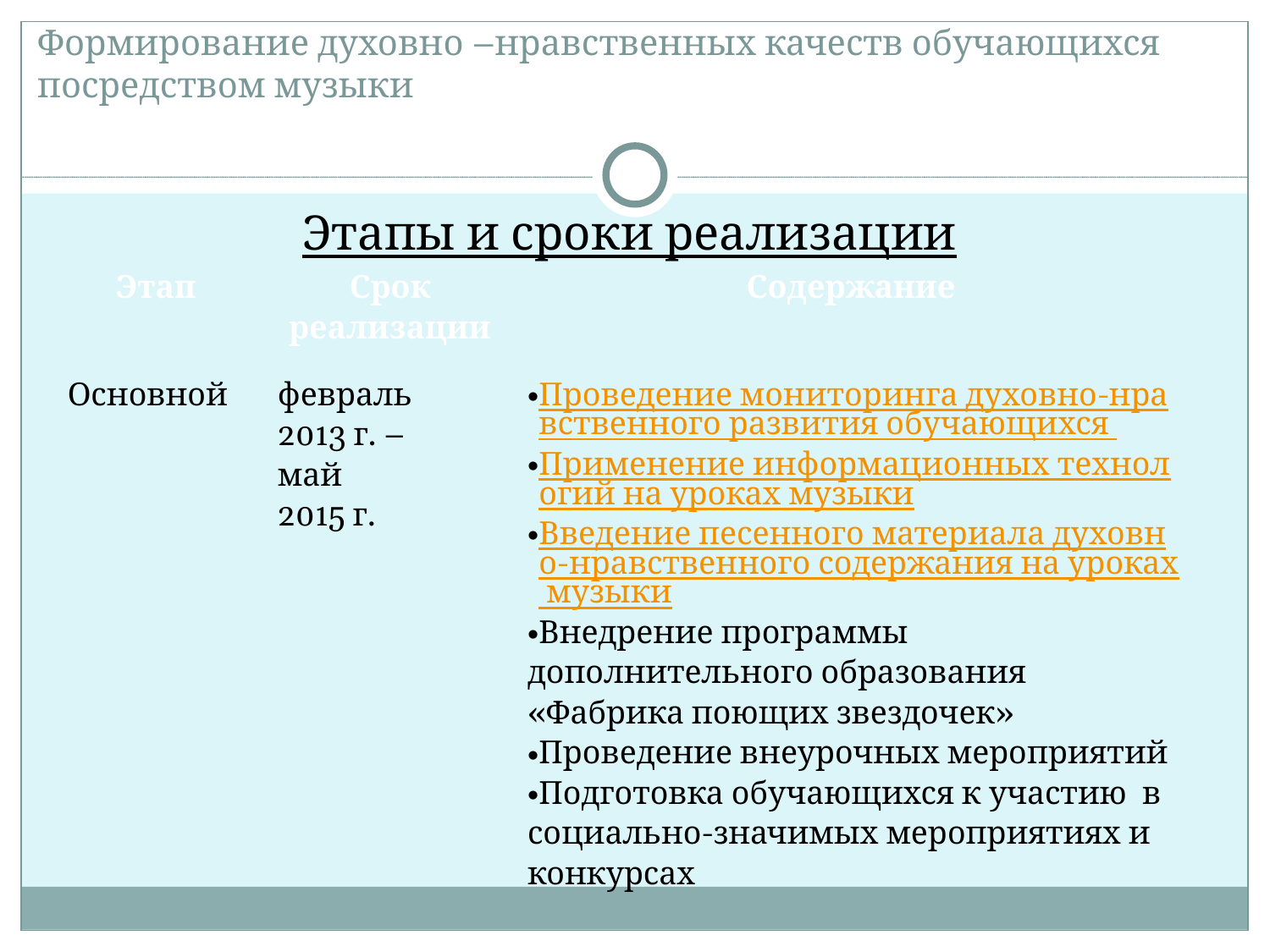

Формирование духовно –нравственных качеств обучающихся посредством музыки

Этапы и сроки реализации

| Этап | Срок реализации | Содержание |
| --- | --- | --- |
| Основной | февраль 2013 г. – май 2015 г. | Проведение мониторинга духовно-нравственного развития обучающихся Применение информационных технологий на уроках музыки Введение песенного материала духовно-нравственного содержания на уроках музыки Внедрение программы дополнительного образования «Фабрика поющих звездочек» Проведение внеурочных мероприятий Подготовка обучающихся к участию в социально-значимых мероприятиях и конкурсах |